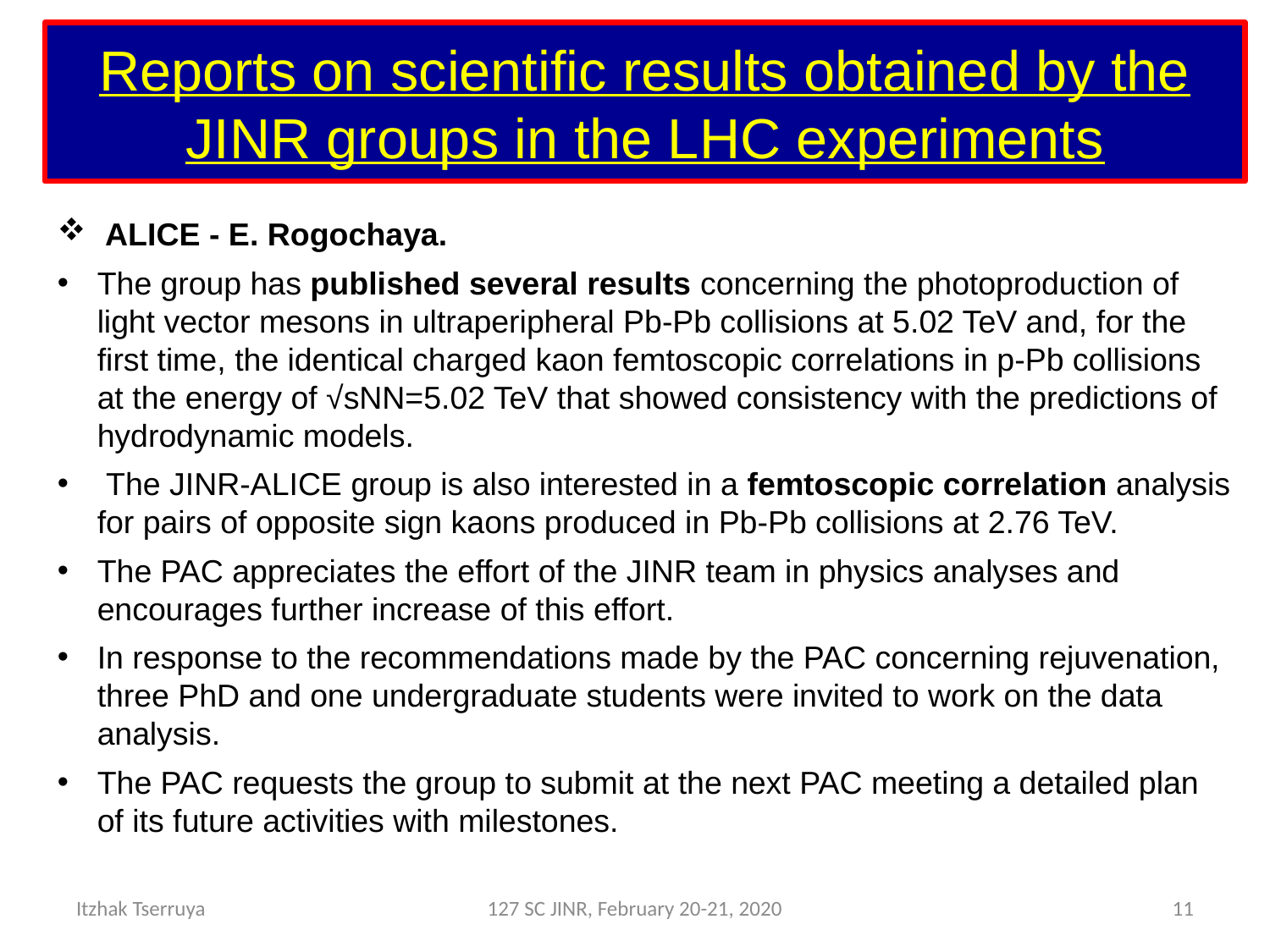

# Reports on scientific results obtained by the JINR groups in the LHC experiments
ALICE - E. Rogochaya.
The group has published several results concerning the photoproduction of light vector mesons in ultraperipheral Pb-Pb collisions at 5.02 TeV and, for the first time, the identical charged kaon femtoscopic correlations in p-Pb collisions at the energy of √sNN=5.02 TeV that showed consistency with the predictions of hydrodynamic models.
 The JINR-ALICE group is also interested in a femtoscopic correlation analysis for pairs of opposite sign kaons produced in Pb-Pb collisions at 2.76 TeV.
The PAC appreciates the effort of the JINR team in physics analyses and encourages further increase of this effort.
In response to the recommendations made by the PAC concerning rejuvenation, three PhD and one undergraduate students were invited to work on the data analysis.
The PAC requests the group to submit at the next PAC meeting a detailed plan of its future activities with milestones.
Itzhak Tserruya
127 SC JINR, February 20-21, 2020
11